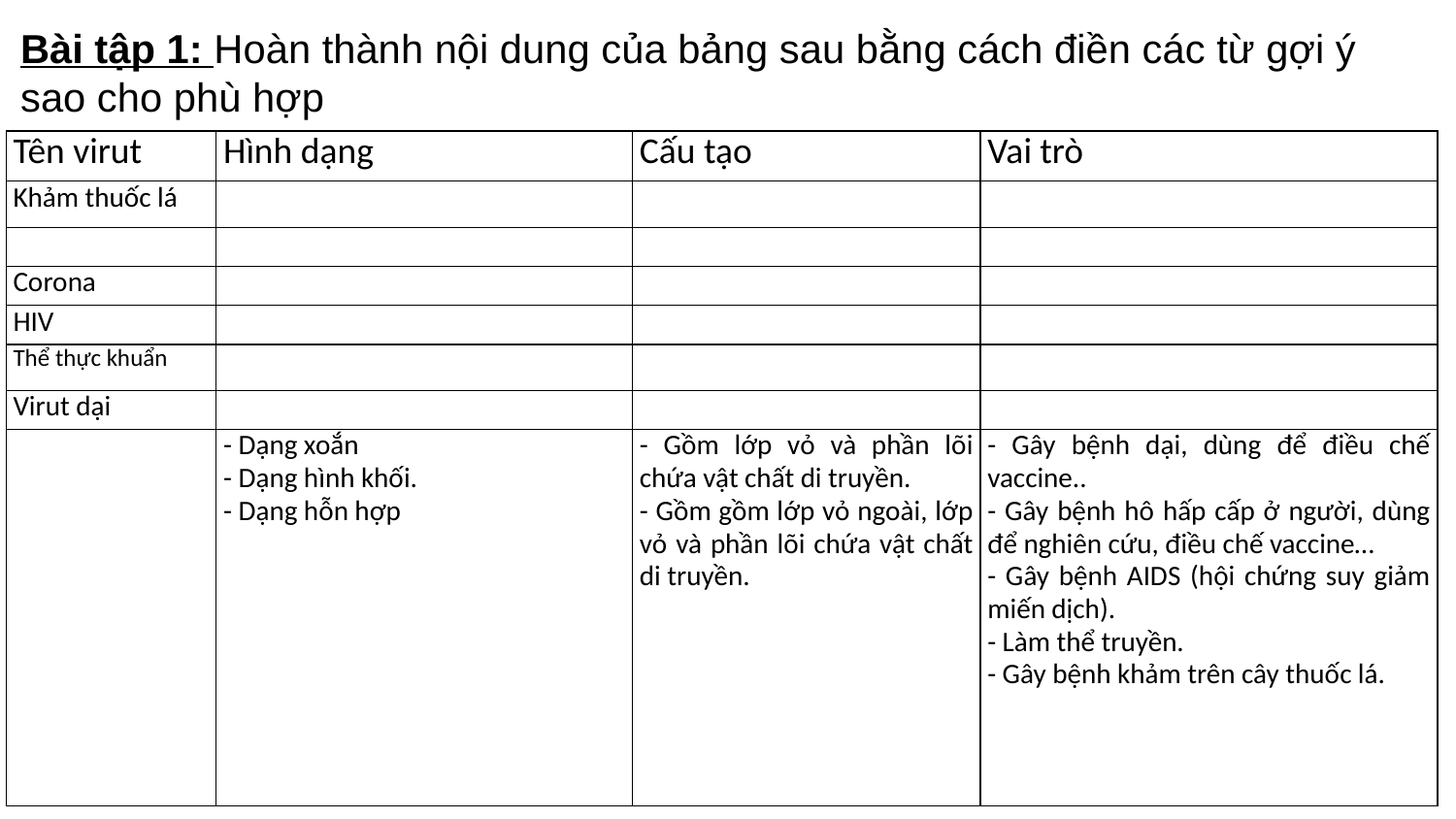

Bài tập 1: Hoàn thành nội dung của bảng sau bằng cách điền các từ gợi ý sao cho phù hợp
| Tên virut | Hình dạng | Cấu tạo | Vai trò |
| --- | --- | --- | --- |
| Khảm thuốc lá |  |  |  |
|  |  |  |  |
| Corona |  |  |  |
| HIV |  |  |  |
| Thể thực khuẩn |  |  |  |
| Virut dại |  |  |  |
|  | - Dạng xoắn - Dạng hình khối. - Dạng hỗn hợp | - Gồm lớp vỏ và phần lõi chứa vật chất di truyền. - Gồm gồm lớp vỏ ngoài, lớp vỏ và phần lõi chứa vật chất di truyền. | - Gây bệnh dại, dùng để điều chế vaccine.. - Gây bệnh hô hấp cấp ở người, dùng để nghiên cứu, điều chế vaccine… - Gây bệnh AIDS (hội chứng suy giảm miến dịch). - Làm thể truyền. - Gây bệnh khảm trên cây thuốc lá. |